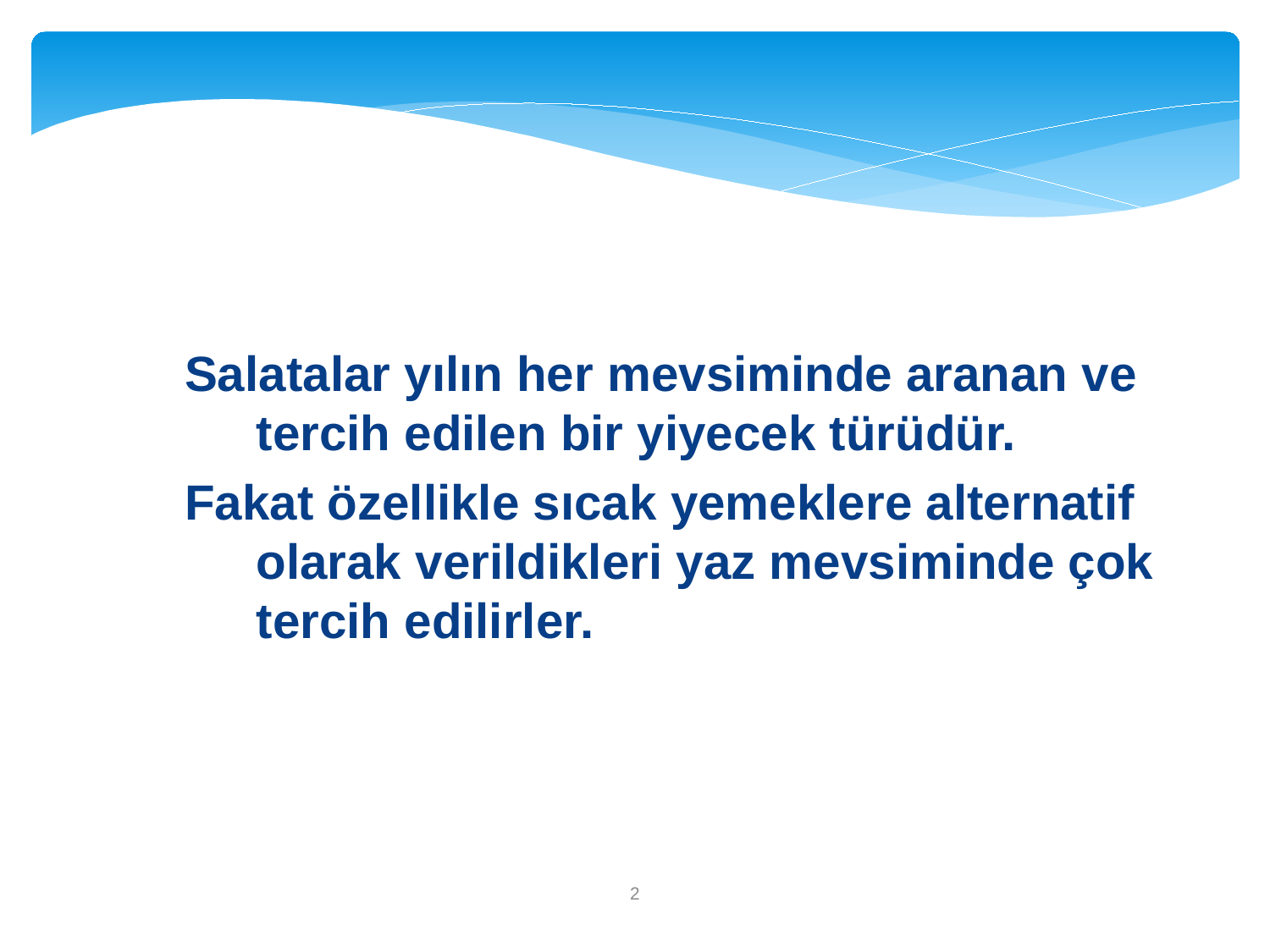

Salatalar yılın her mevsiminde aranan ve tercih edilen bir yiyecek türüdür.
Fakat özellikle sıcak yemeklere alternatif olarak verildikleri yaz mevsiminde çok tercih edilirler.
2